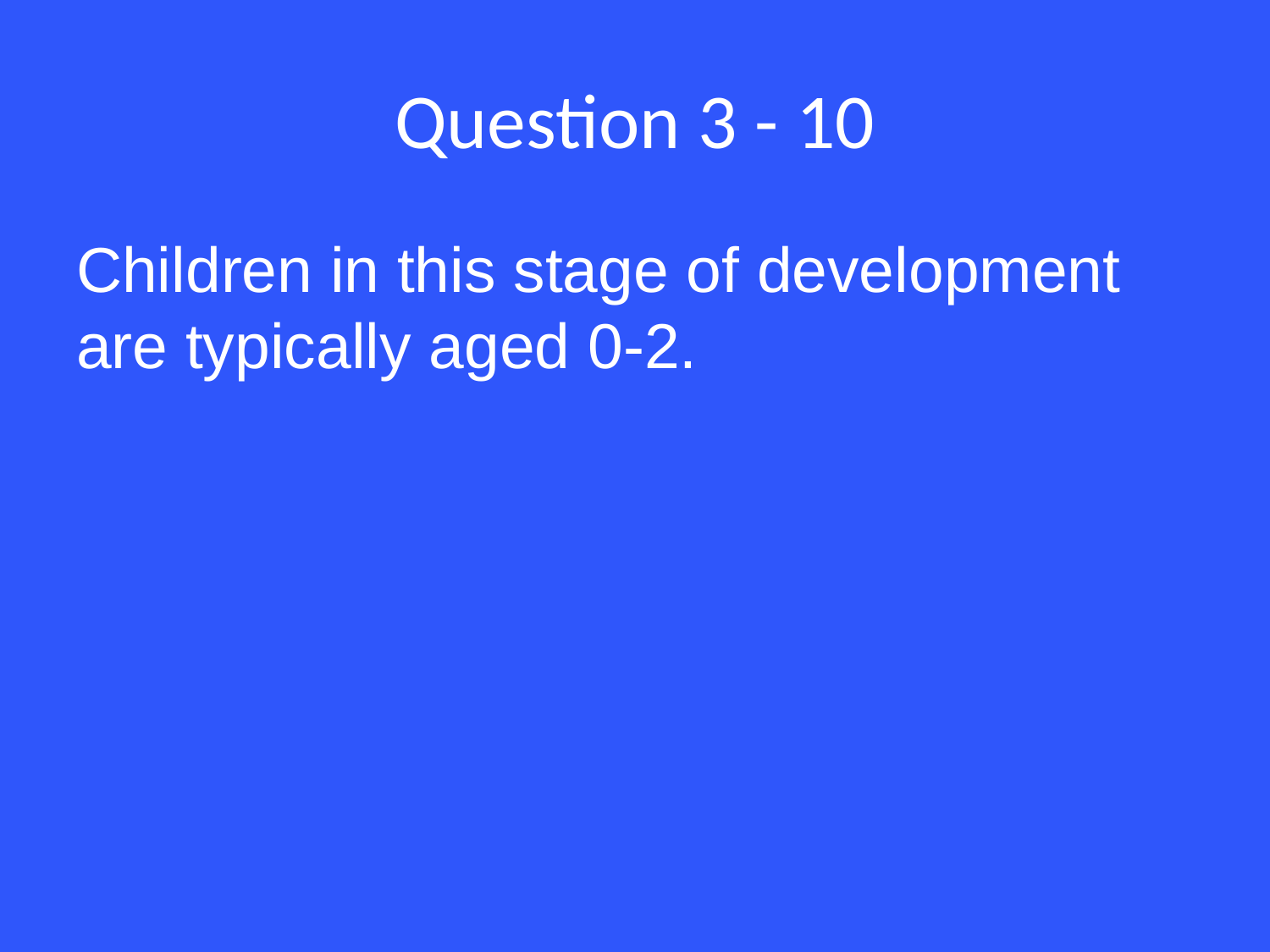

# Question 3 - 10
Children in this stage of development are typically aged 0-2.